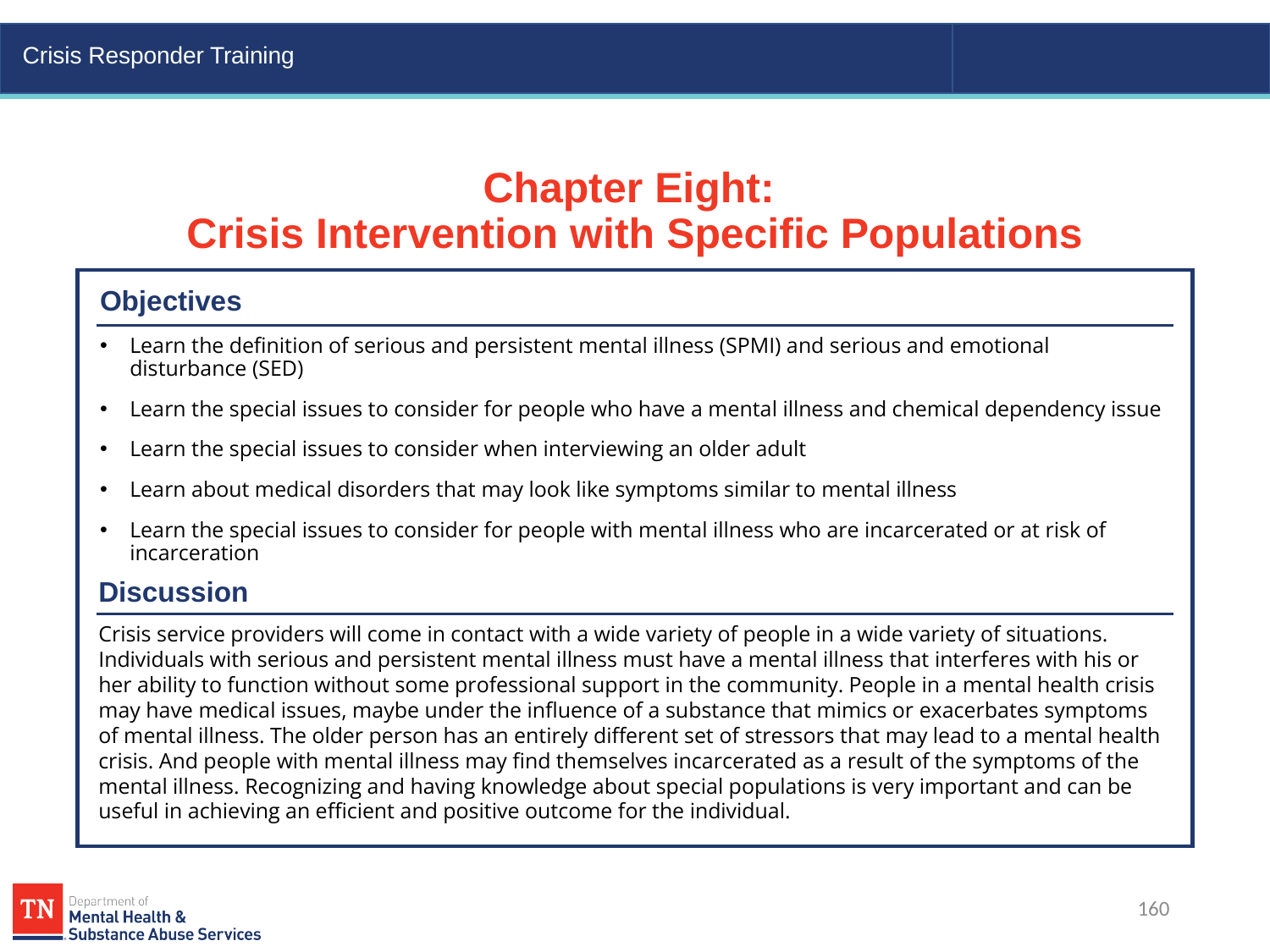

# Chapter Eight: Crisis Intervention with Specific Populations

Objectives
Learn the definition of serious and persistent mental illness (SPMI) and serious and emotional disturbance (SED)
Learn the special issues to consider for people who have a mental illness and chemical dependency issue
Learn the special issues to consider when interviewing an older adult
Learn about medical disorders that may look like symptoms similar to mental illness
Learn the special issues to consider for people with mental illness who are incarcerated or at risk of incarceration
Discussion
Crisis service providers will come in contact with a wide variety of people in a wide variety of situations. Individuals with serious and persistent mental illness must have a mental illness that interferes with his or her ability to function without some professional support in the community. People in a mental health crisis may have medical issues, maybe under the influence of a substance that mimics or exacerbates symptoms of mental illness. The older person has an entirely different set of stressors that may lead to a mental health crisis. And people with mental illness may find themselves incarcerated as a result of the symptoms of the mental illness. Recognizing and having knowledge about special populations is very important and can be useful in achieving an efficient and positive outcome for the individual.

160